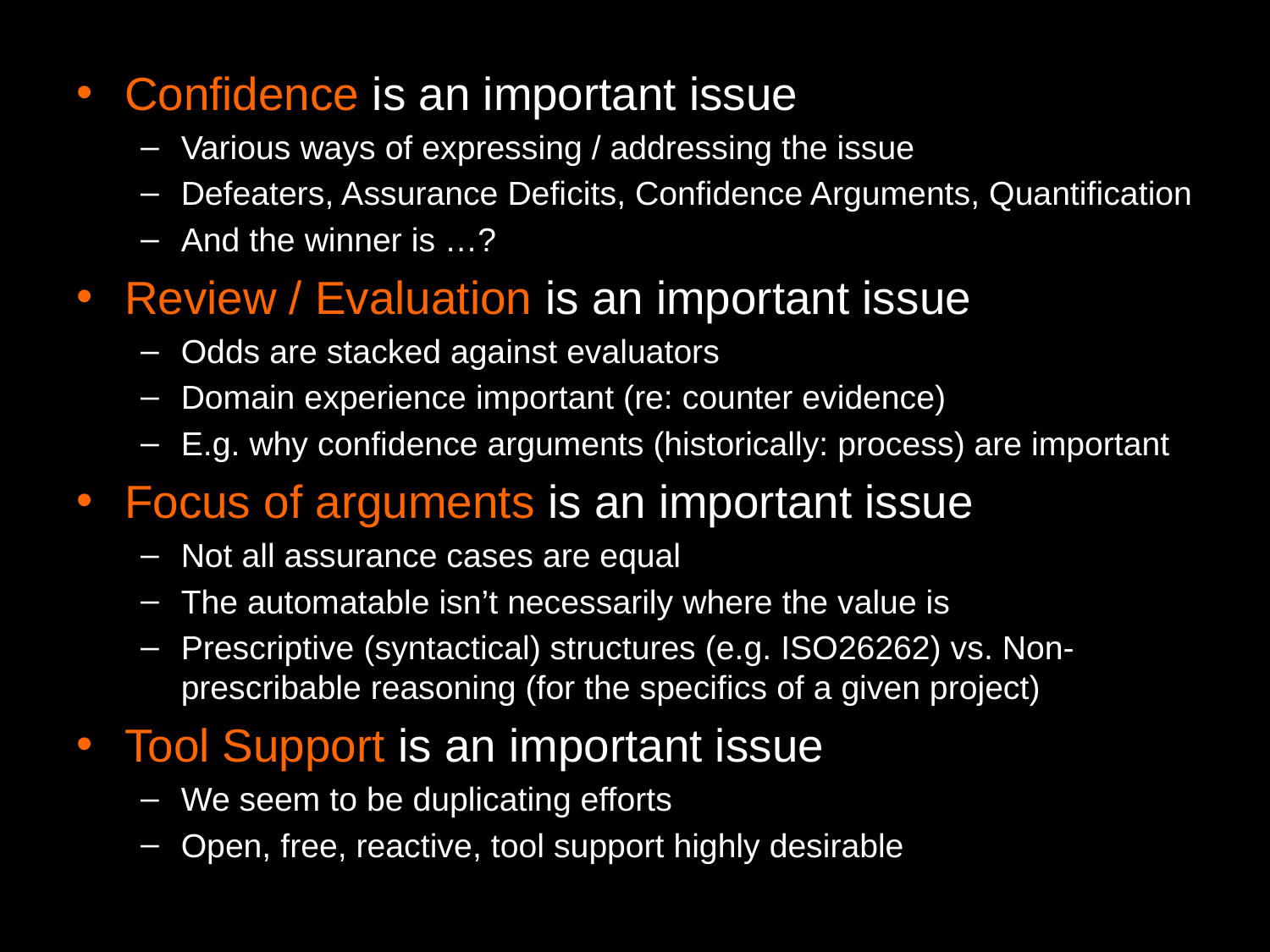

Confidence is an important issue
Various ways of expressing / addressing the issue
Defeaters, Assurance Deficits, Confidence Arguments, Quantification
And the winner is …?
Review / Evaluation is an important issue
Odds are stacked against evaluators
Domain experience important (re: counter evidence)
E.g. why confidence arguments (historically: process) are important
Focus of arguments is an important issue
Not all assurance cases are equal
The automatable isn’t necessarily where the value is
Prescriptive (syntactical) structures (e.g. ISO26262) vs. Non-prescribable reasoning (for the specifics of a given project)
Tool Support is an important issue
We seem to be duplicating efforts
Open, free, reactive, tool support highly desirable